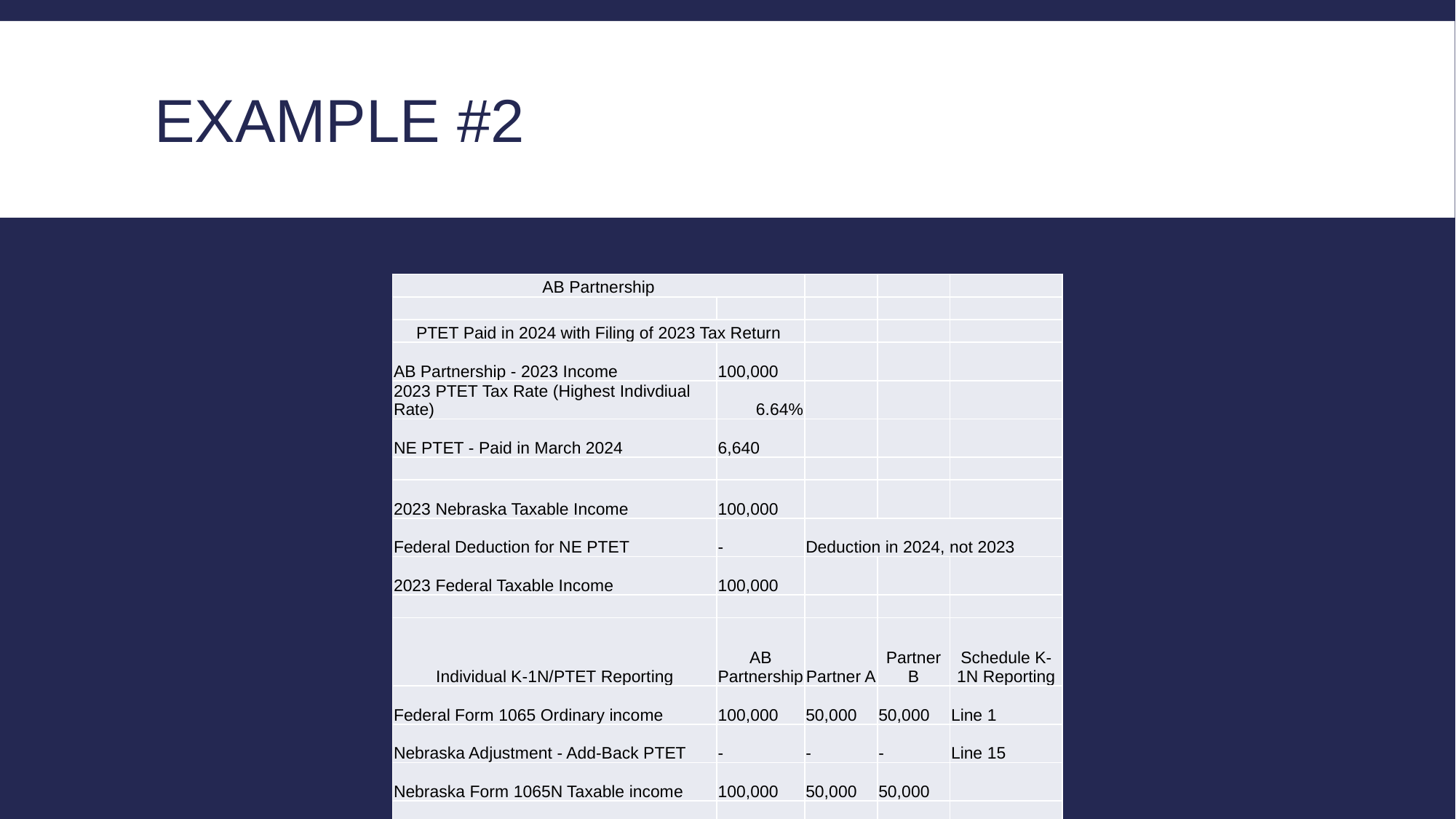

# Example #2
| AB Partnership |  |  |  |  |
| --- | --- | --- | --- | --- |
|  |  |  |  |  |
| PTET Paid in 2024 with Filing of 2023 Tax Return |  |  |  |  |
| AB Partnership - 2023 Income | 100,000 |  |  |  |
| 2023 PTET Tax Rate (Highest Indivdiual Rate) | 6.64% |  |  |  |
| NE PTET - Paid in March 2024 | 6,640 |  |  |  |
|  |  |  |  |  |
| 2023 Nebraska Taxable Income | 100,000 |  |  |  |
| Federal Deduction for NE PTET | - | Deduction in 2024, not 2023 |  |  |
| 2023 Federal Taxable Income | 100,000 |  |  |  |
|  |  |  |  |  |
| Individual K-1N/PTET Reporting | AB Partnership | Partner A | Partner B | Schedule K-1N Reporting |
| Federal Form 1065 Ordinary income | 100,000 | 50,000 | 50,000 | Line 1 |
| Nebraska Adjustment - Add-Back PTET | - | - | - | Line 15 |
| Nebraska Form 1065N Taxable income | 100,000 | 50,000 | 50,000 |  |
|  |  |  |  |  |
| 2023 Nebraska PTET credit | 6,640 | 3,320 | 3,320 | Line 23(f) |